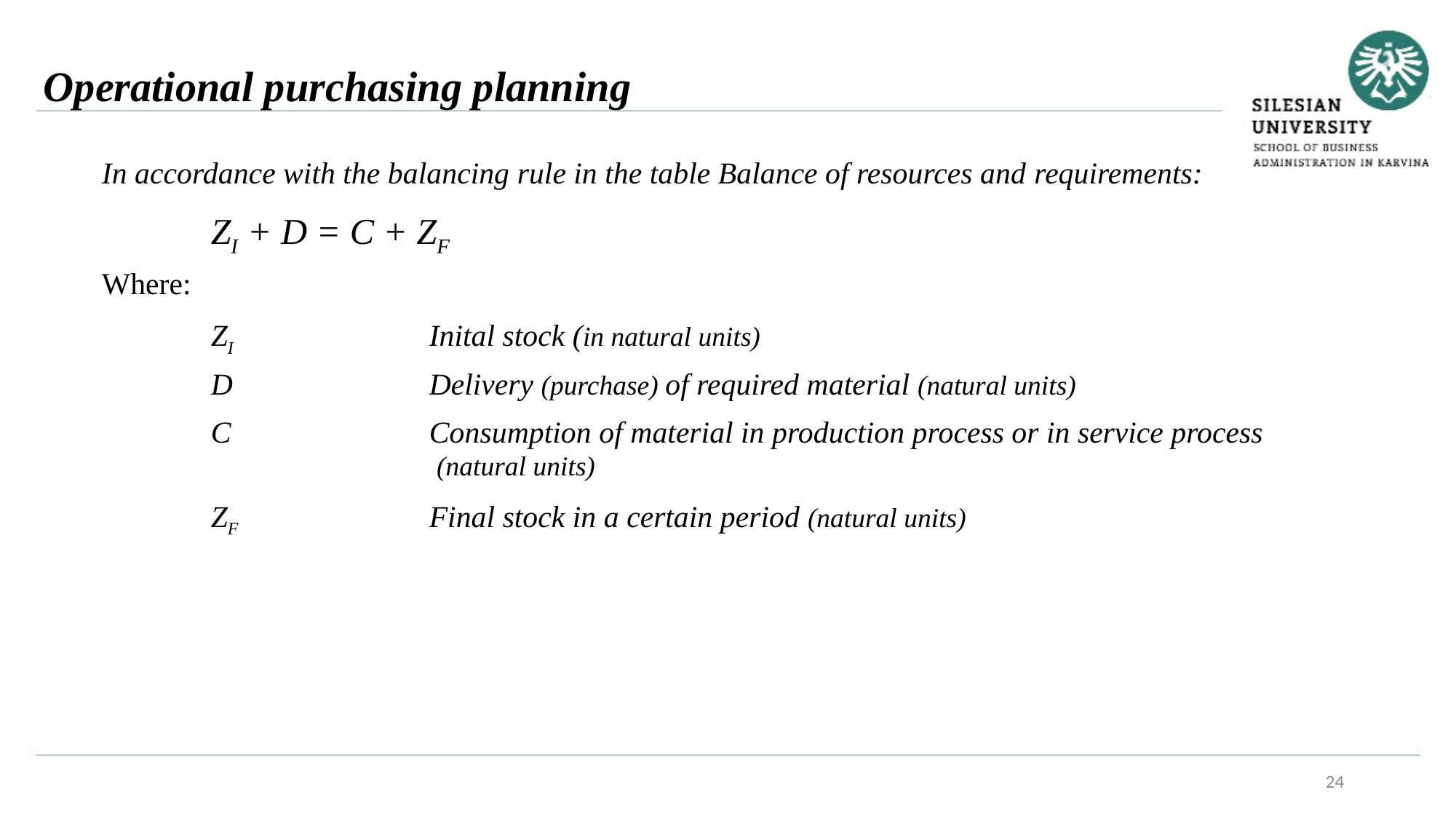

Operational purchasing planning

In accordance with the balancing rule in the table Balance of resources and requirements:
	ZI + D = C + ZF
Where:
	ZI		Inital stock (in natural units)
	D		Delivery (purchase) of required material (natural units)
	C		Consumption of material in production process or in service process				 (natural units)
	ZF		Final stock in a certain period (natural units)

24